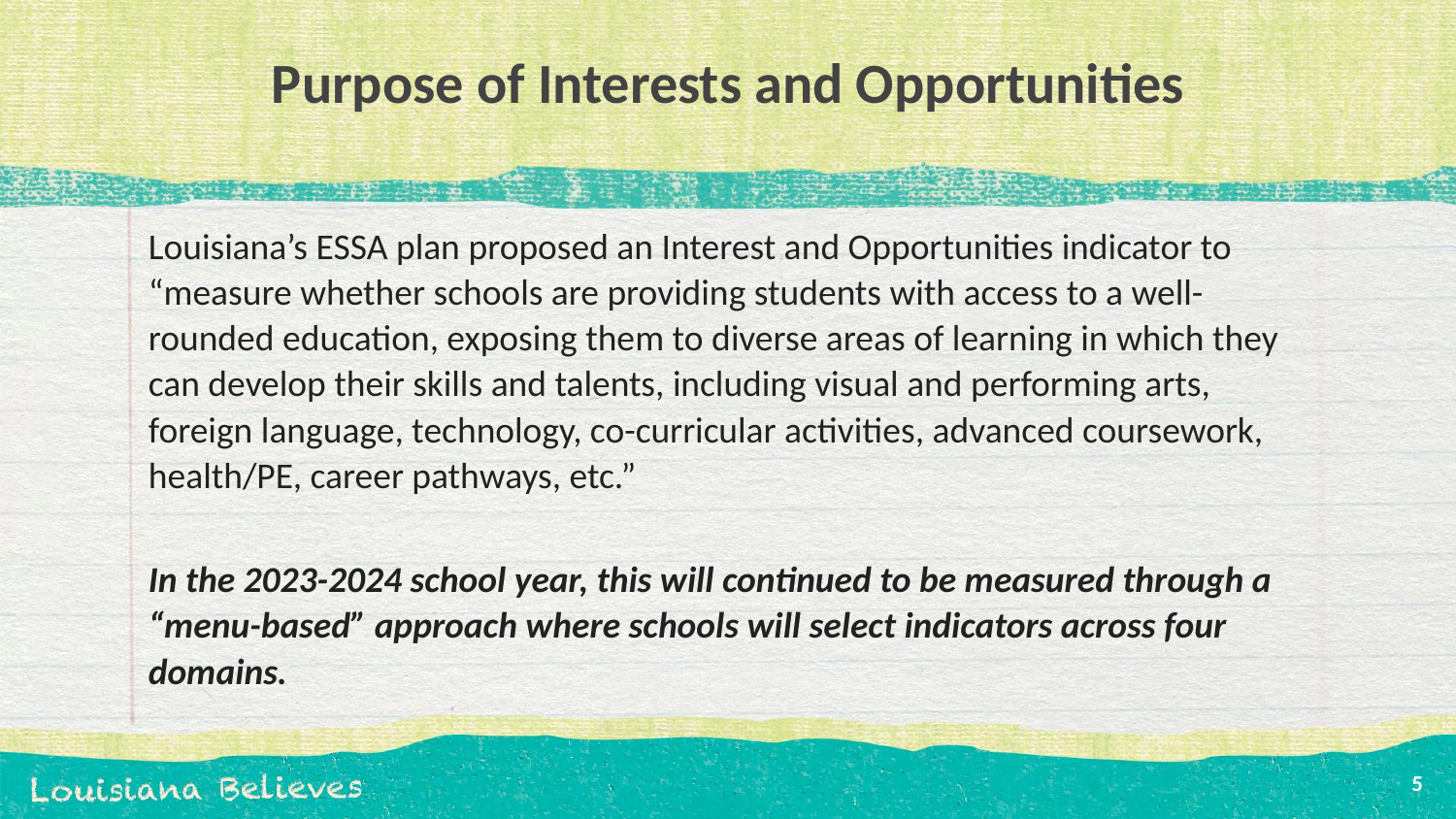

# Purpose of Interests and Opportunities

Louisiana’s ESSA plan proposed an Interest and Opportunities indicator to  “measure whether schools are providing students with access to a well-rounded education, exposing them to diverse areas of learning in which they can develop their skills and talents, including visual and performing arts, foreign language, technology, co-curricular activities, advanced coursework, health/PE, career pathways, etc.”

In the 2023-2024 school year, this will continued to be measured through a “menu-based” approach where schools will select indicators across four domains.